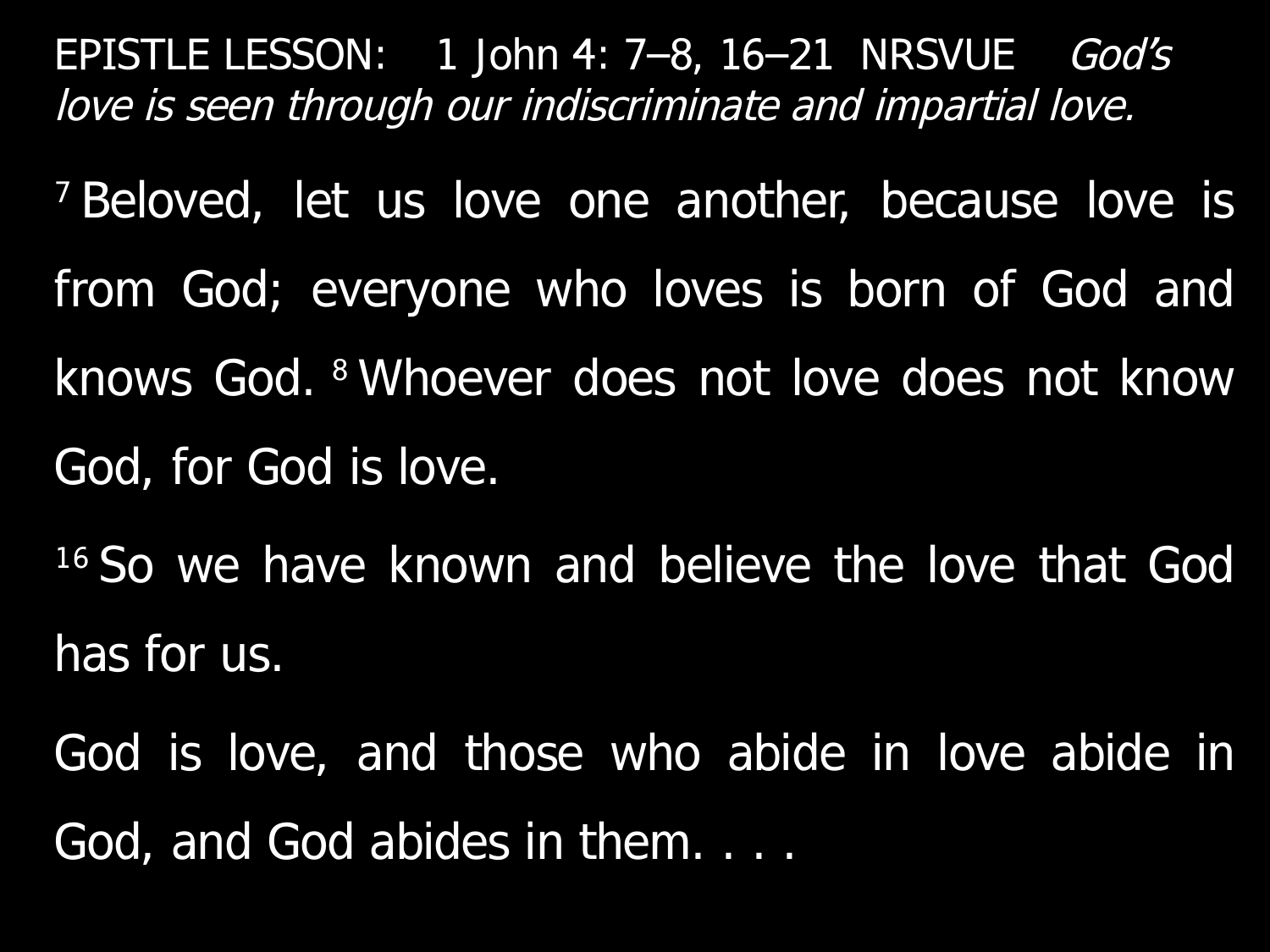

EPISTLE LESSON: 	1 John 4: 7–8, 16–21  NRSVUE    God’s love is seen through our indiscriminate and impartial love.
7 Beloved, let us love one another, because love is from God; everyone who loves is born of God and knows God. 8 Whoever does not love does not know God, for God is love.
16 So we have known and believe the love that God has for us.
God is love, and those who abide in love abide in God, and God abides in them. . . .